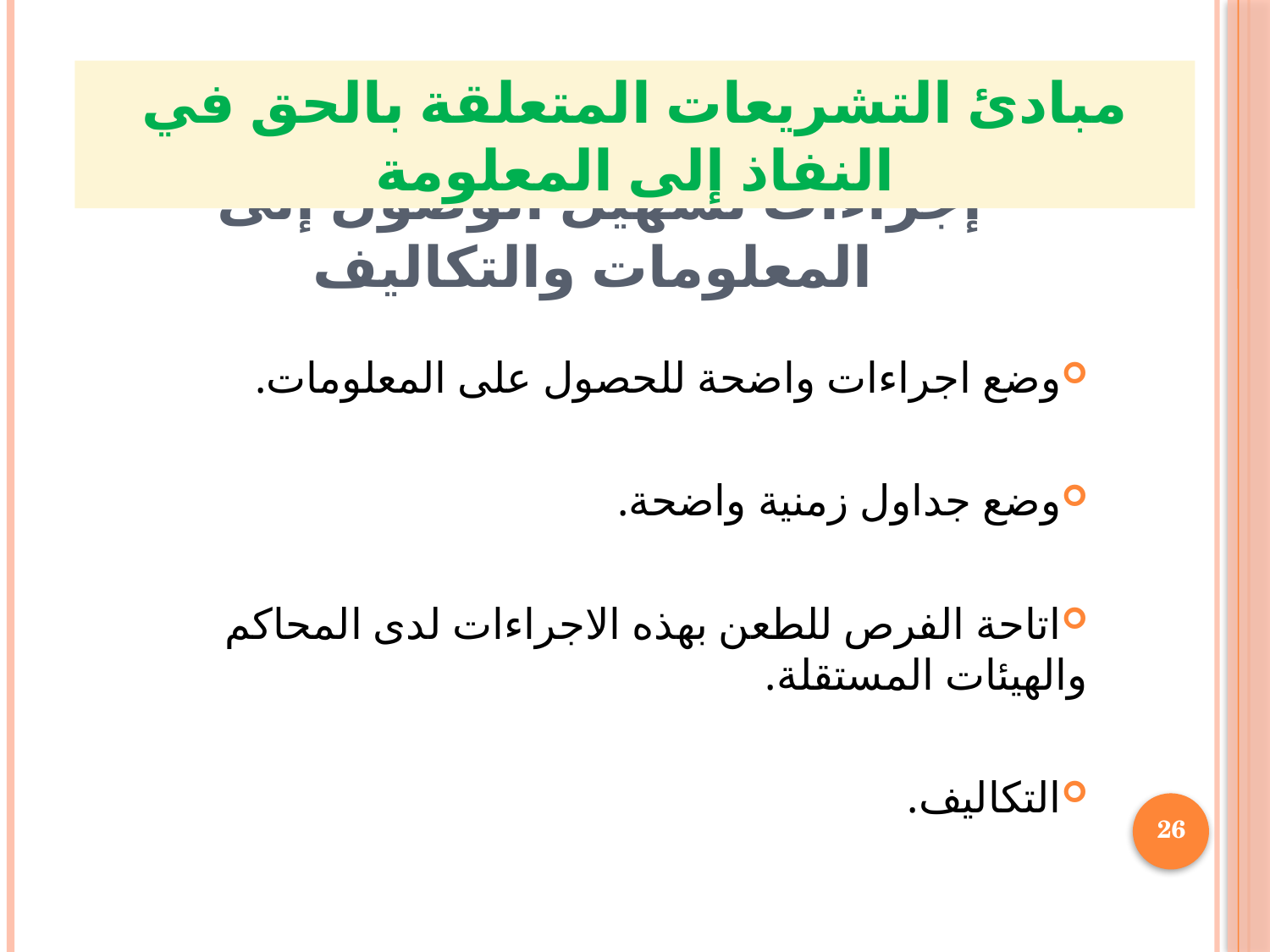

مبادئ التشريعات المتعلقة بالحق في النفاذ إلى المعلومة
# إجراءات تسهيل الوصول إلى المعلومات والتكاليف

وضع اجراءات واضحة للحصول على المعلومات.

وضع جداول زمنية واضحة.

اتاحة الفرص للطعن بهذه الاجراءات لدى المحاكم والهيئات المستقلة.

التكاليف.

26